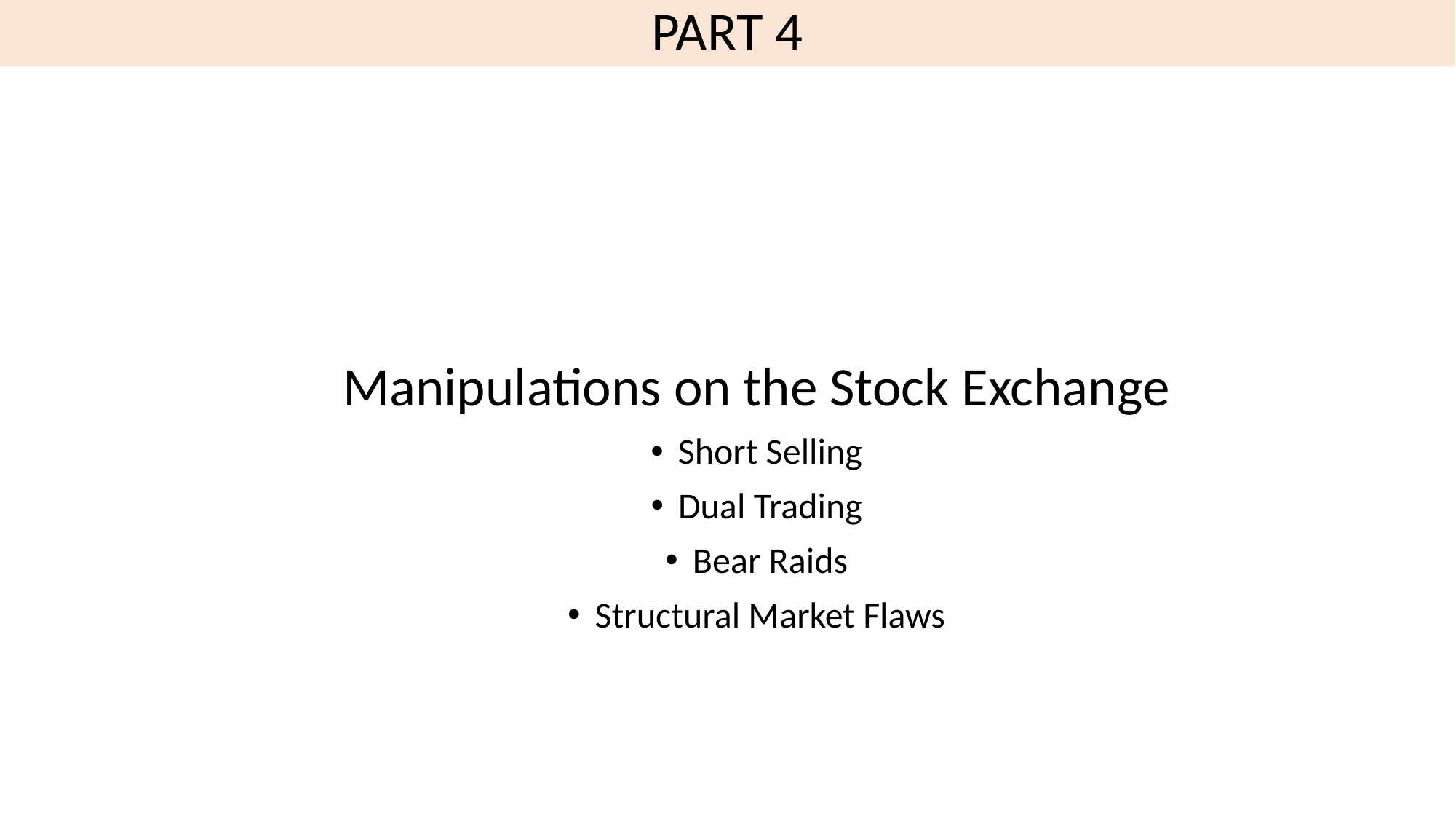

PART 4

Manipulations on the Stock Exchange
Short Selling
Dual Trading
Bear Raids
Structural Market Flaws